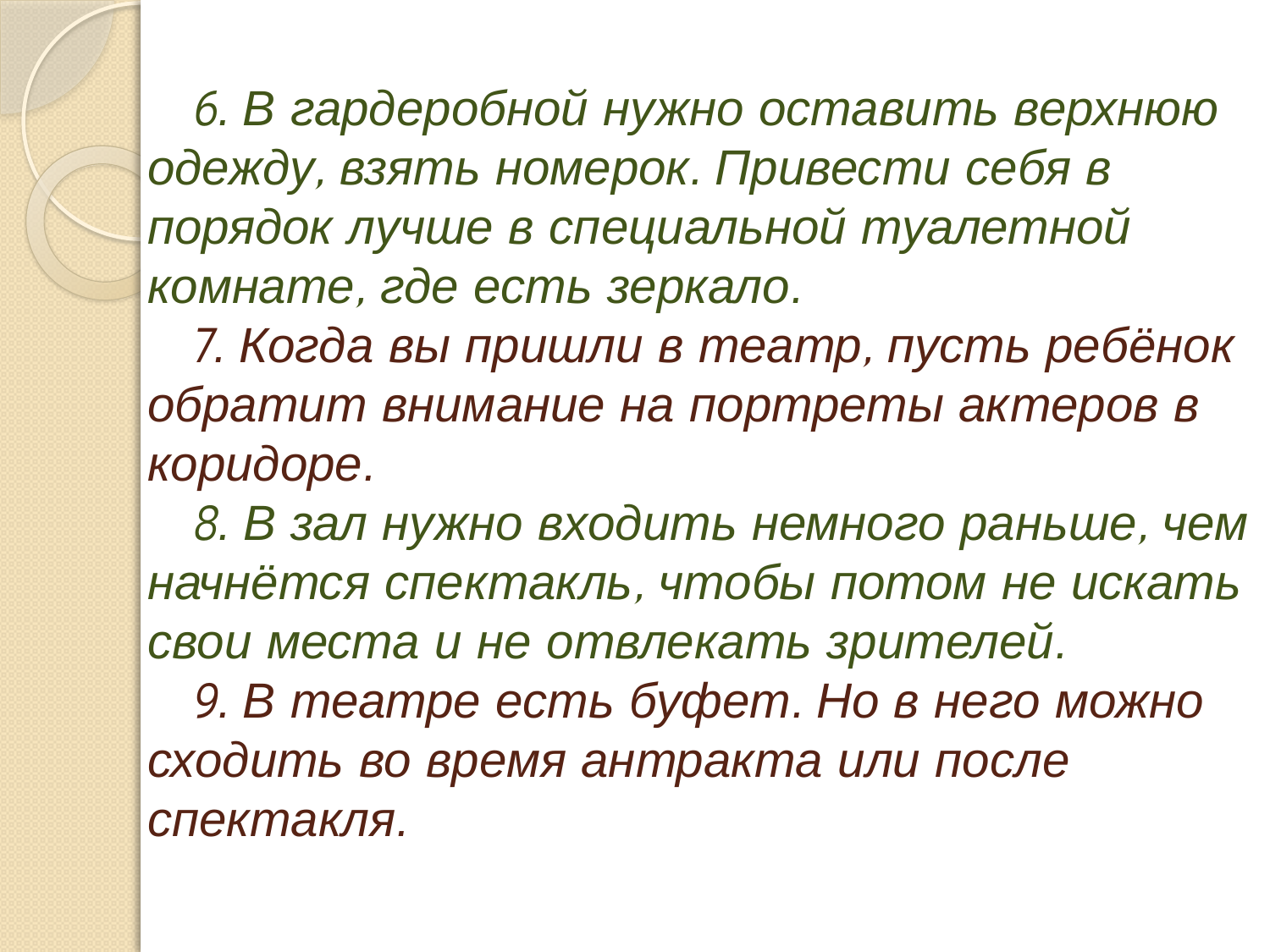

# 6. В гардеробной нужно оставить верхнюю одежду, взять номерок. Привести себя в порядок лучше в специальной туалетной комнате, где есть зеркало. 7. Когда вы пришли в театр, пусть ребёнок обратит внимание на портреты актеров в коридоре. 8. В зал нужно входить немного раньше, чем начнётся спектакль, чтобы потом не искать свои места и не отвлекать зрителей. 9. В театре есть буфет. Но в него можно сходить во время антракта или после спектакля.